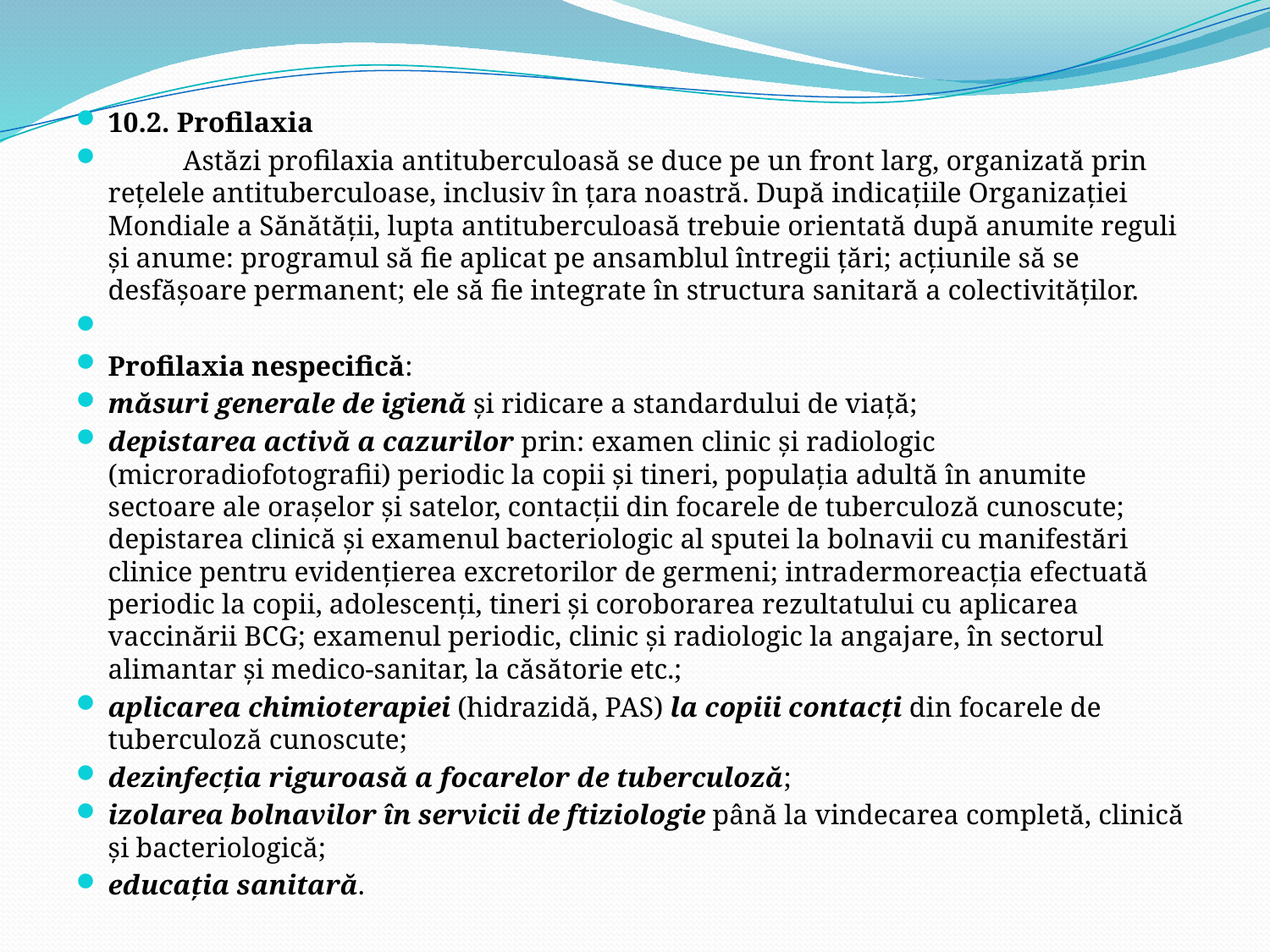

10.2. Profilaxia
	Astăzi profilaxia antituberculoasă se duce pe un front larg, organizată prin reţelele antituberculoase, inclusiv în ţara noastră. După indicaţiile Organizaţiei Mondiale a Sănătăţii, lupta antituberculoasă trebuie orientată după anumite reguli şi anume: programul să fie aplicat pe ansamblul întregii ţări; acţiunile să se desfăşoare permanent; ele să fie integrate în structura sanitară a colectivităţilor.

Profilaxia nespecifică:
măsuri generale de igienă şi ridicare a standardului de viaţă;
depistarea activă a cazurilor prin: examen clinic şi radiologic (microradiofotografii) periodic la copii şi tineri, populaţia adultă în anumite sectoare ale oraşelor şi satelor, contacţii din focarele de tuberculoză cunoscute; depistarea clinică şi examenul bacteriologic al sputei la bolnavii cu manifestări clinice pentru evidenţierea excretorilor de germeni; intradermoreacţia efectuată periodic la copii, adolescenţi, tineri şi coroborarea rezultatului cu aplicarea vaccinării BCG; examenul periodic, clinic şi radiologic la angajare, în sectorul alimantar şi medico-sanitar, la căsătorie etc.;
aplicarea chimioterapiei (hidrazidă, PAS) la copiii contacţi din focarele de tuberculoză cunoscute;
dezinfecţia riguroasă a focarelor de tuberculoză;
izolarea bolnavilor în servicii de ftiziologie până la vindecarea completă, clinică şi bacteriologică;
educaţia sanitară.